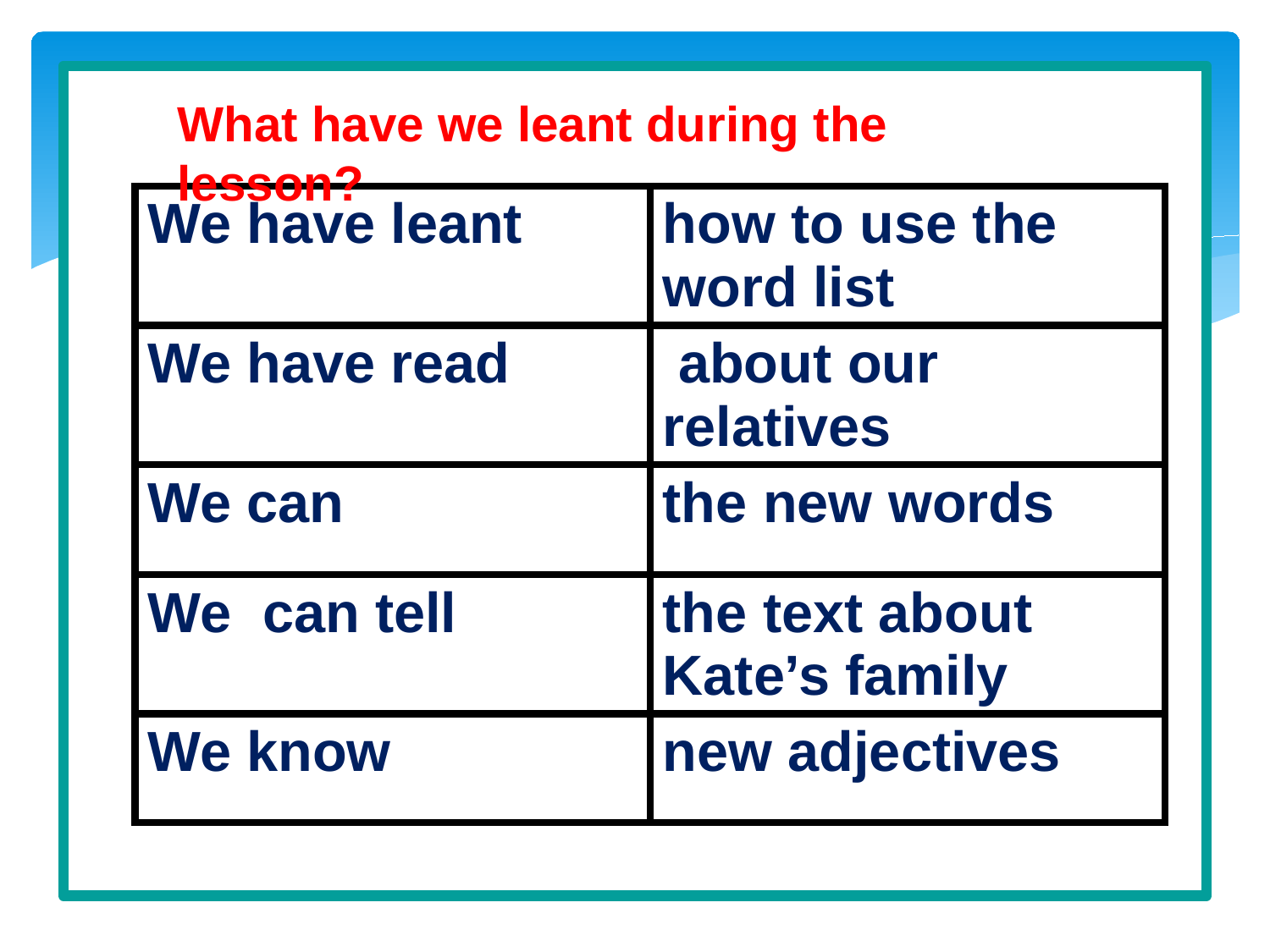

What have we leant during the lesson?
| We have leant | how to use the word list |
| --- | --- |
| We have read | about our relatives |
| We can | the new words |
| We can tell | the text about Kate’s family |
| We know | new adjectives |